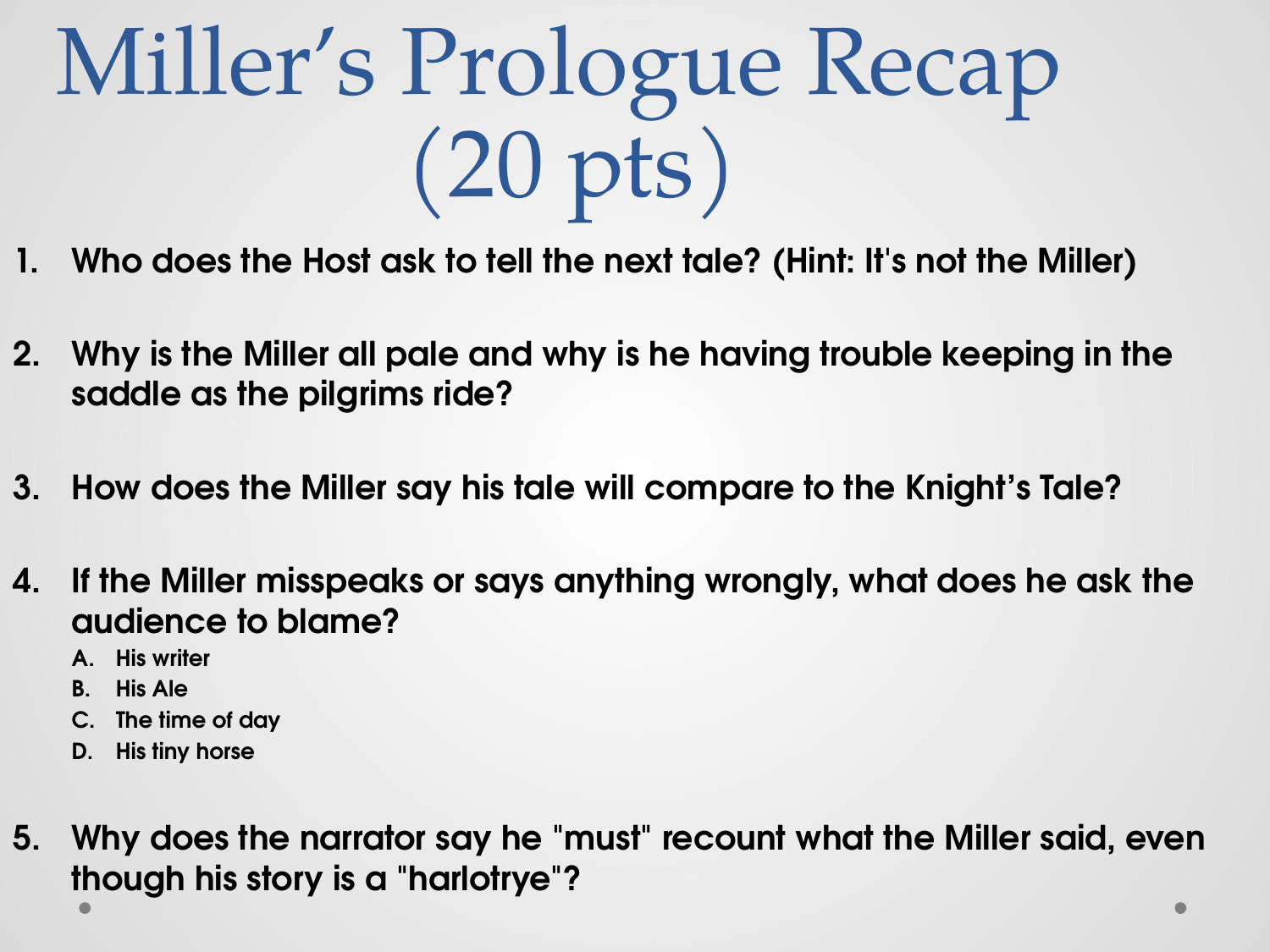

# Miller’s Prologue Recap (20 pts)
Who does the Host ask to tell the next tale? (Hint: It's not the Miller)

Why is the Miller all pale and why is he having trouble keeping in the saddle as the pilgrims ride?

How does the Miller say his tale will compare to the Knight’s Tale?

If the Miller misspeaks or says anything wrongly, what does he ask the audience to blame?
His writer
His Ale
The time of day
His tiny horse

Why does the narrator say he "must" recount what the Miller said, even though his story is a "harlotrye"?